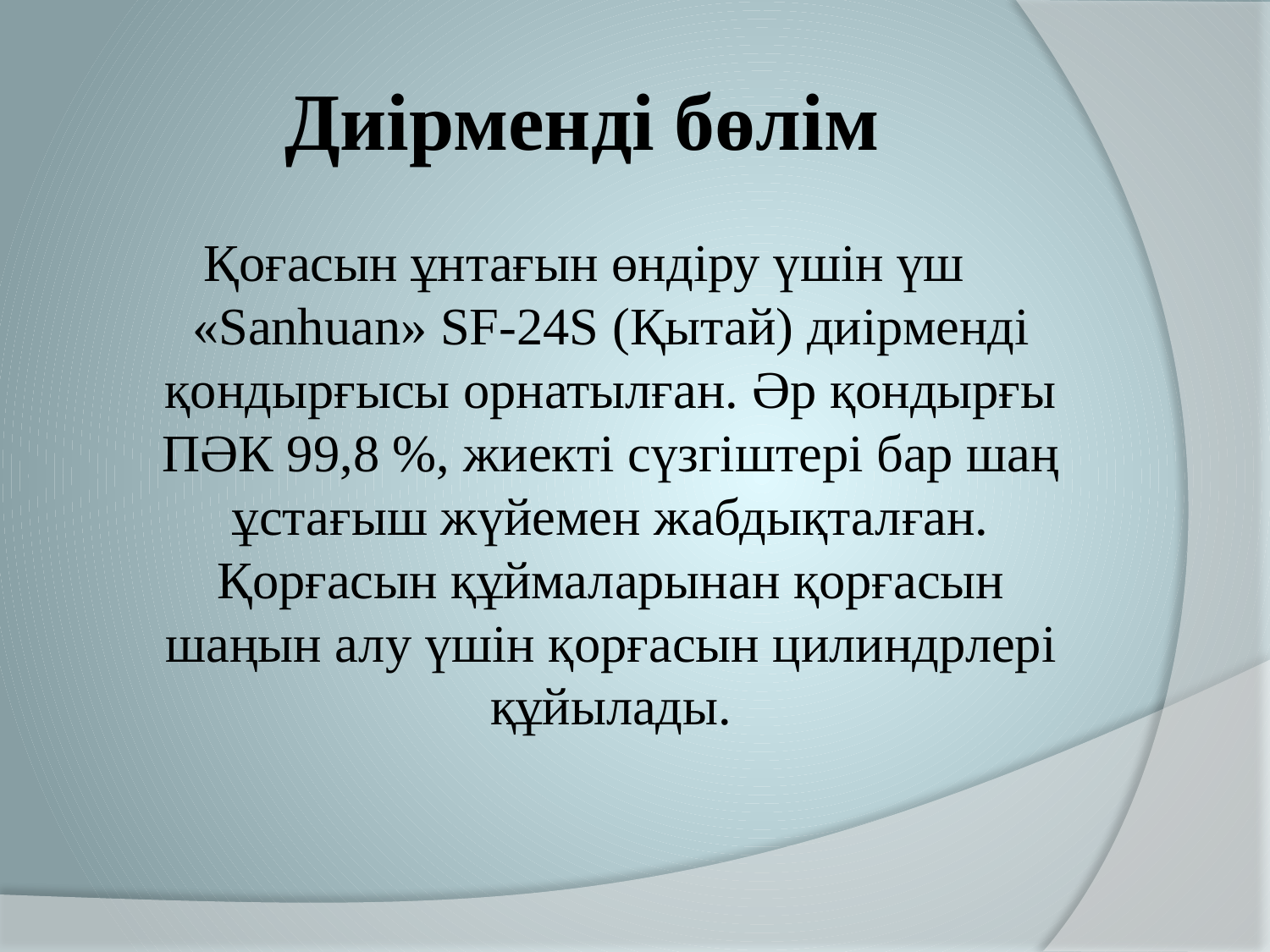

# Диірменді бөлім
Қоғасын ұнтағын өндіру үшін үш «Sanhuan» SF-24S (Қытай) диірменді қондырғысы орнатылған. Әр қондырғы ПӘК 99,8 %, жиекті сүзгіштері бар шаң ұстағыш жүйемен жабдықталған. Қорғасын құймаларынан қорғасын шаңын алу үшін қорғасын цилиндрлері құйылады.